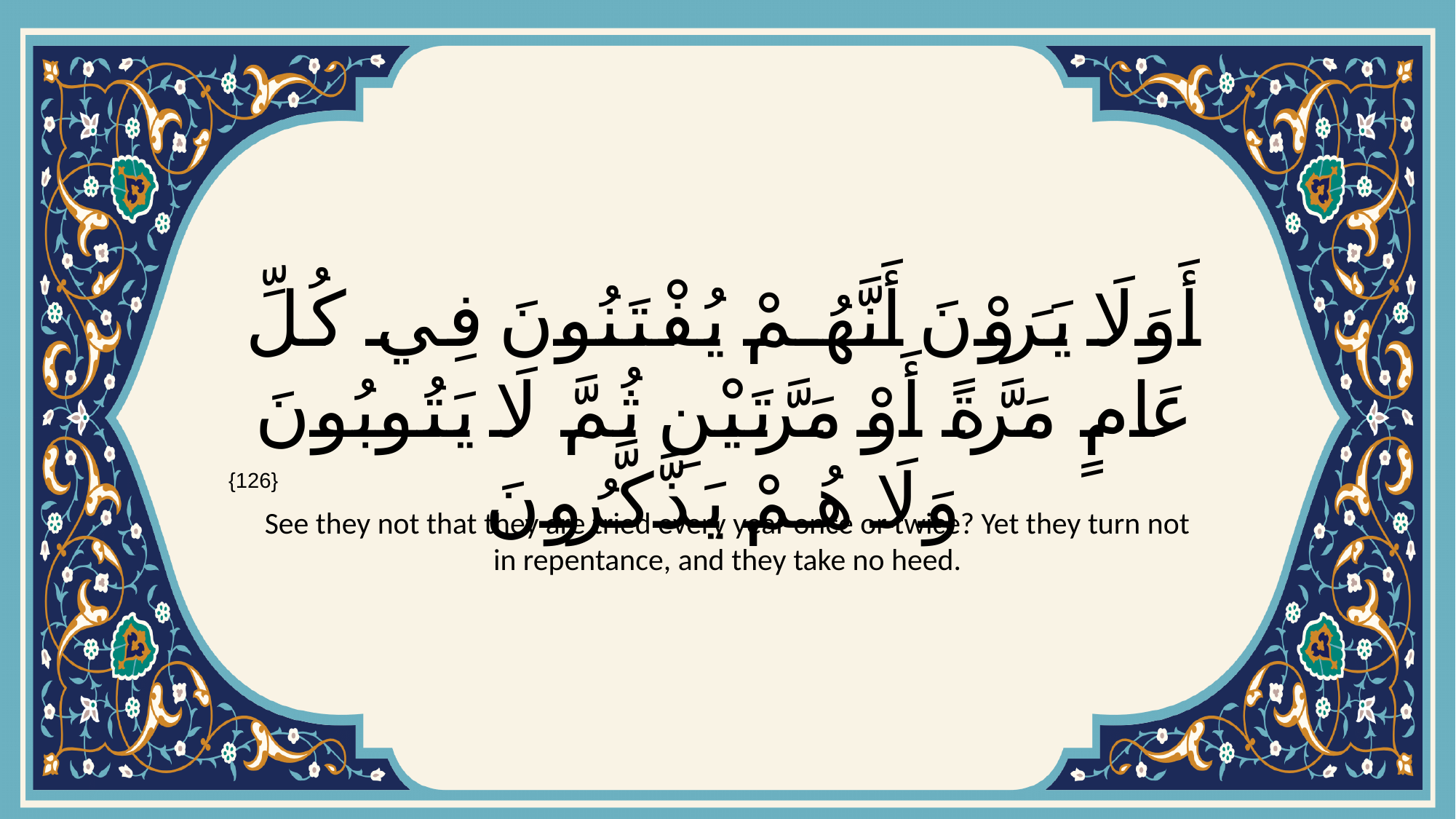

# أَوَلَا يَرَوْنَ أَنَّهُمْ يُفْتَنُونَ فِي كُلِّ عَامٍ مَرَّةً أَوْ مَرَّتَيْنِ ثُمَّ لَا يَتُوبُونَ وَلَا هُمْ يَذَّكَّرُونَ
{126}
See they not that they are tried every year once or twice? Yet they turn not in repentance, and they take no heed.